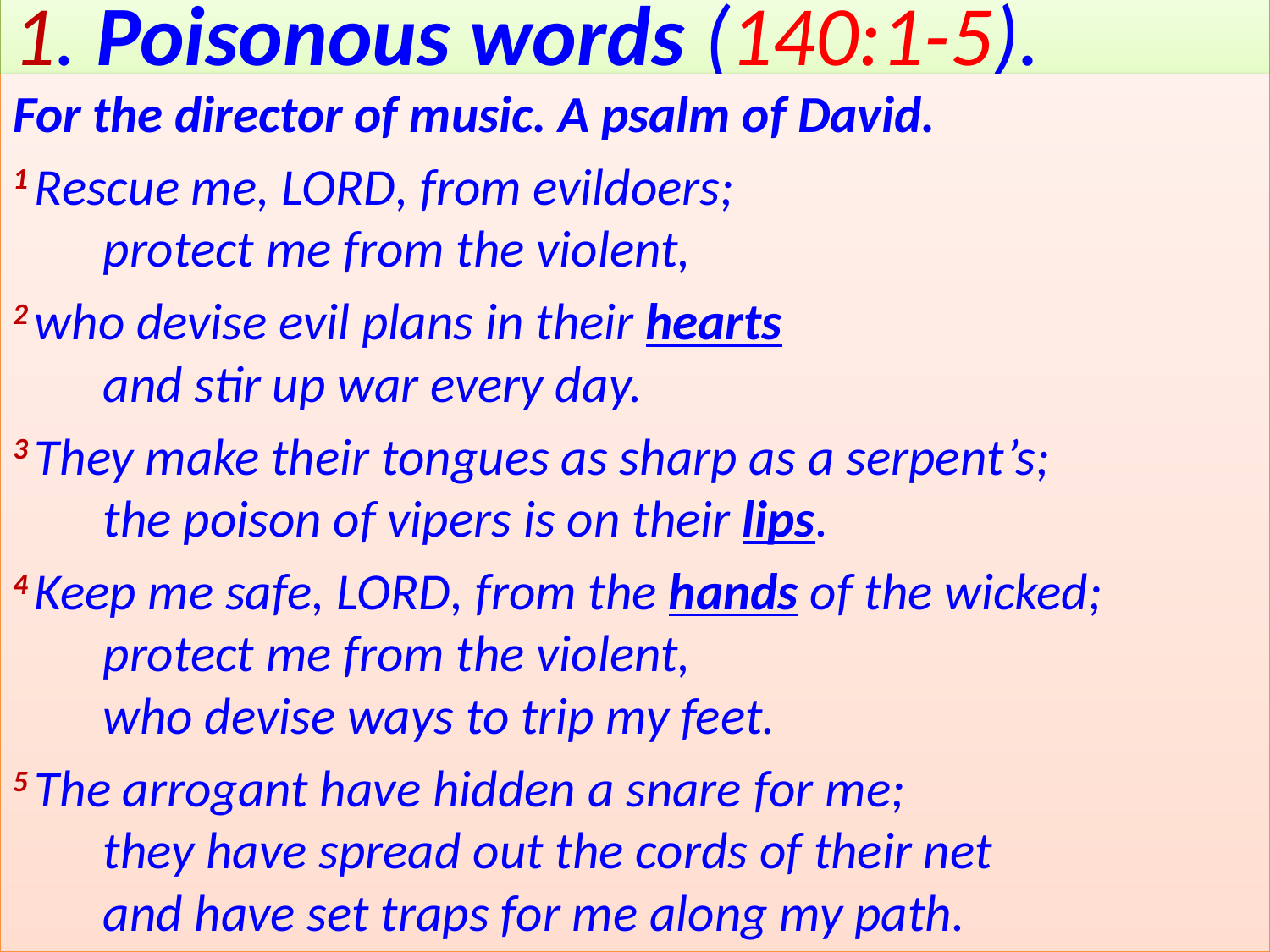

# 1. Poisonous words (140:1-5).
For the director of music. A psalm of David.
1 Rescue me, Lord, from evildoers;
    protect me from the violent,
2 who devise evil plans in their hearts
    and stir up war every day.
3 They make their tongues as sharp as a serpent’s;
    the poison of vipers is on their lips.
4 Keep me safe, Lord, from the hands of the wicked;
    protect me from the violent,
    who devise ways to trip my feet.
5 The arrogant have hidden a snare for me;
    they have spread out the cords of their net
    and have set traps for me along my path.